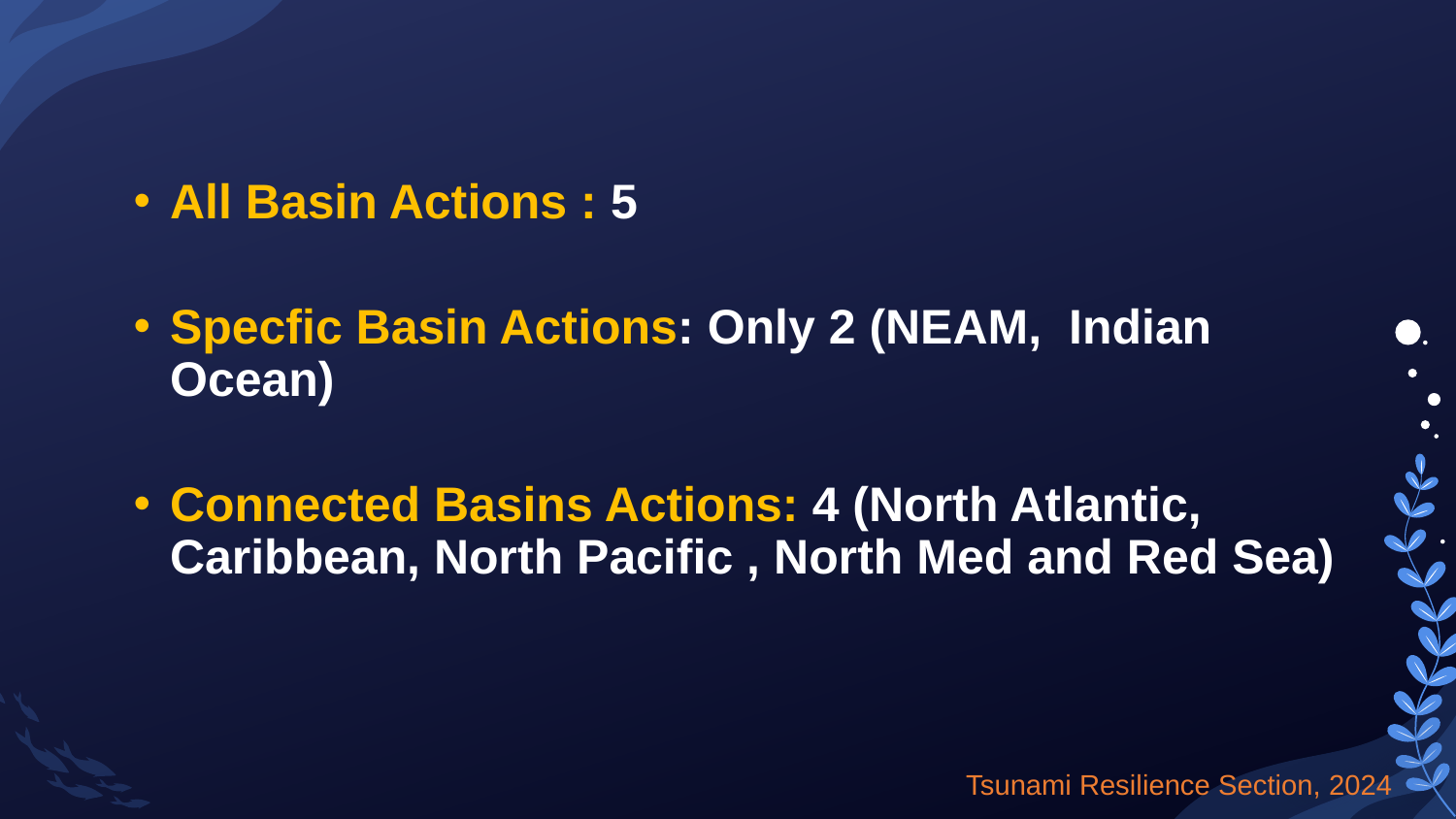

All Basin Actions : 5

Specfic Basin Actions: Only 2 (NEAM,  Indian Ocean)

Connected Basins Actions: 4 (North Atlantic, Caribbean, North Pacific , North Med and Red Sea)

Tsunami Resilience Section, 2024